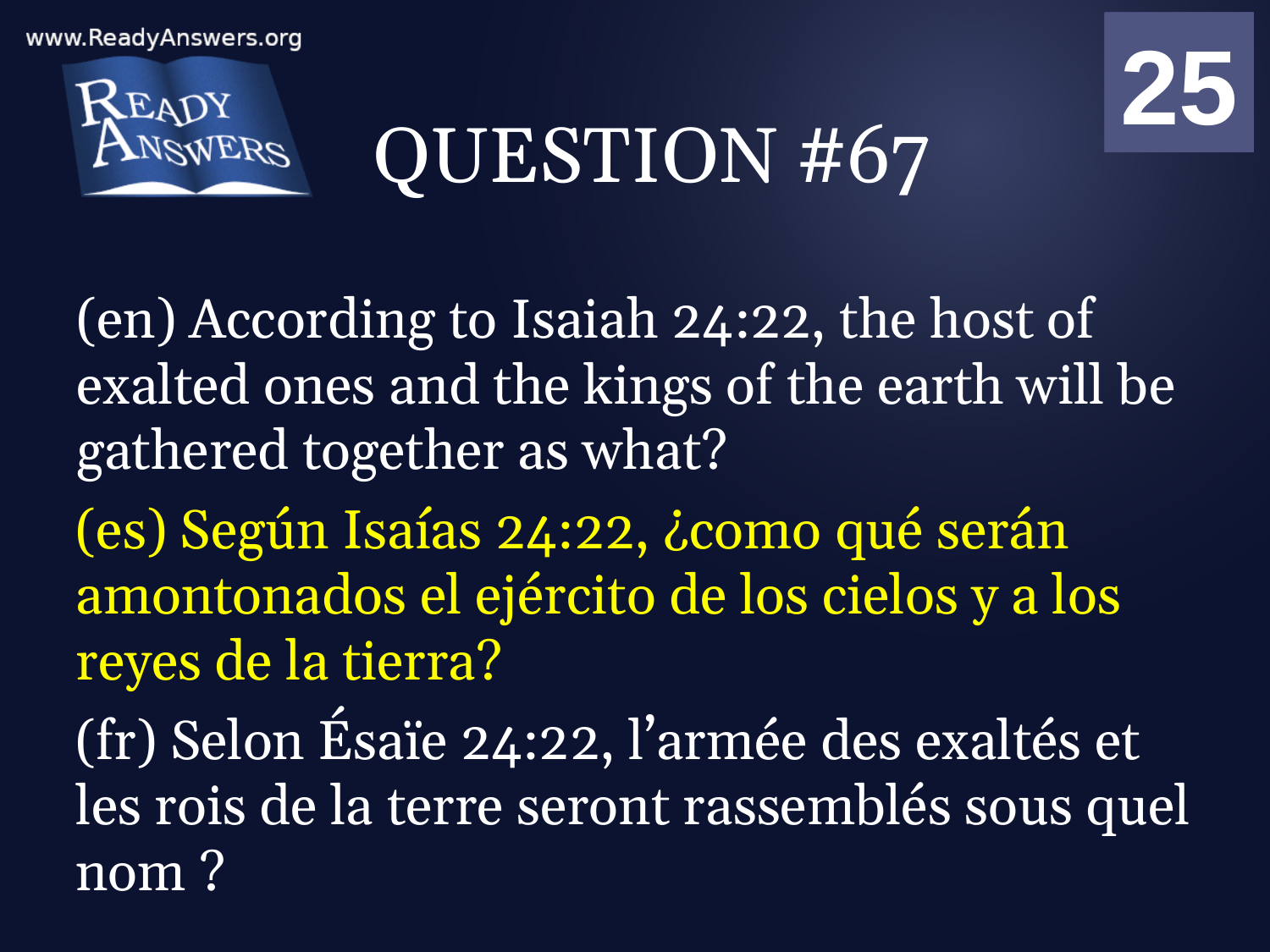

01
02
03
04
05
06
07
08
09
10
11
12
13
14
15
16
17
18
19
20
21
22
23
24
25
00
# QUESTION #67
(en) According to Isaiah 24:22, the host of exalted ones and the kings of the earth will be gathered together as what?
(es) Según Isaías 24:22, ¿como qué serán amontonados el ejército de los cielos y a los reyes de la tierra?
(fr) Selon Ésaïe 24:22, l’armée des exaltés et les rois de la terre seront rassemblés sous quel nom ?